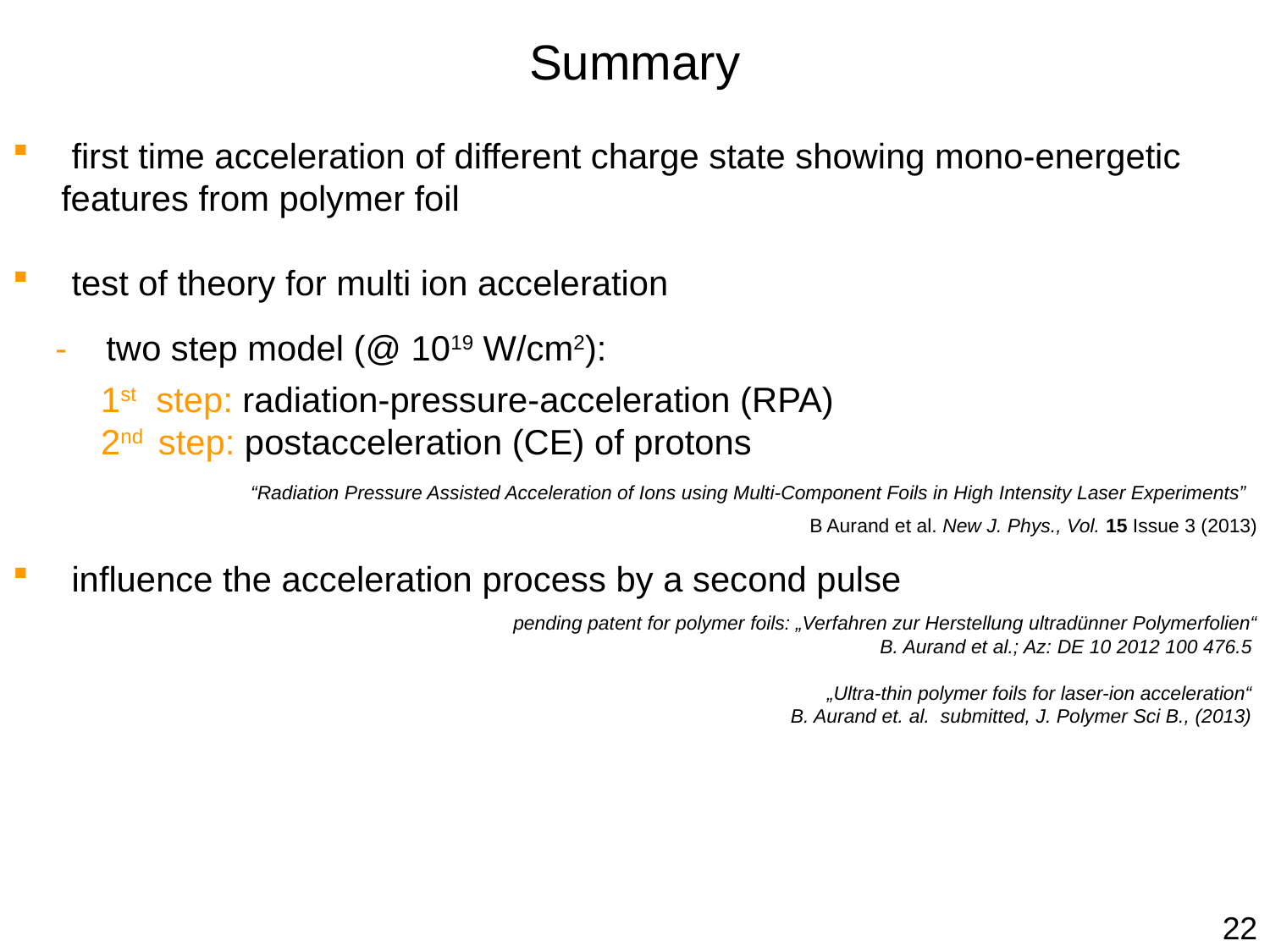

# Summary
   first time acceleration of different charge state showing mono-energetic
     features from polymer foil

   test of theory for multi ion acceleration

-    two step model (@ 1019 W/cm2):
1st  step: radiation-pressure-acceleration (RPA)
2nd	 step: postacceleration (CE) of protons

 “Radiation Pressure Assisted Acceleration of Ions using Multi-Component Foils in High Intensity Laser Experiments”
 B Aurand et al. New J. Phys., Vol. 15 Issue 3 (2013)
   influence the acceleration process by a second pulse
pending patent for polymer foils: „Verfahren zur Herstellung ultradünner Polymerfolien“
B. Aurand et al.; Az: DE 10 2012 100 476.5

„Ultra-thin polymer foils for laser-ion acceleration“
B. Aurand et. al.  submitted, J. Polymer Sci B., (2013)

22